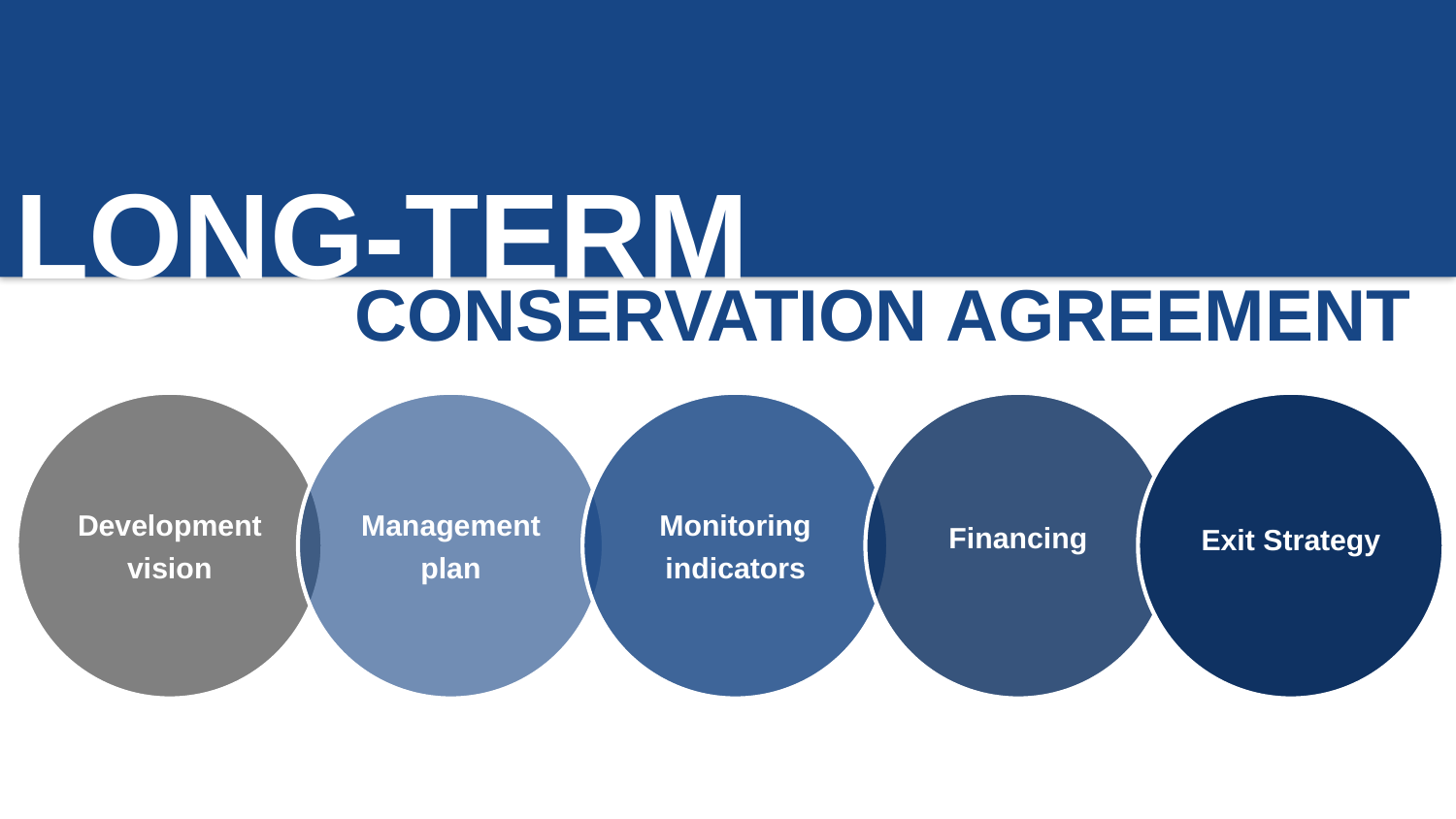

LONG-TERM
CONSERVATION AGREEMENT
Development vision
Management plan
Monitoring indicators
Financing
Exit Strategy